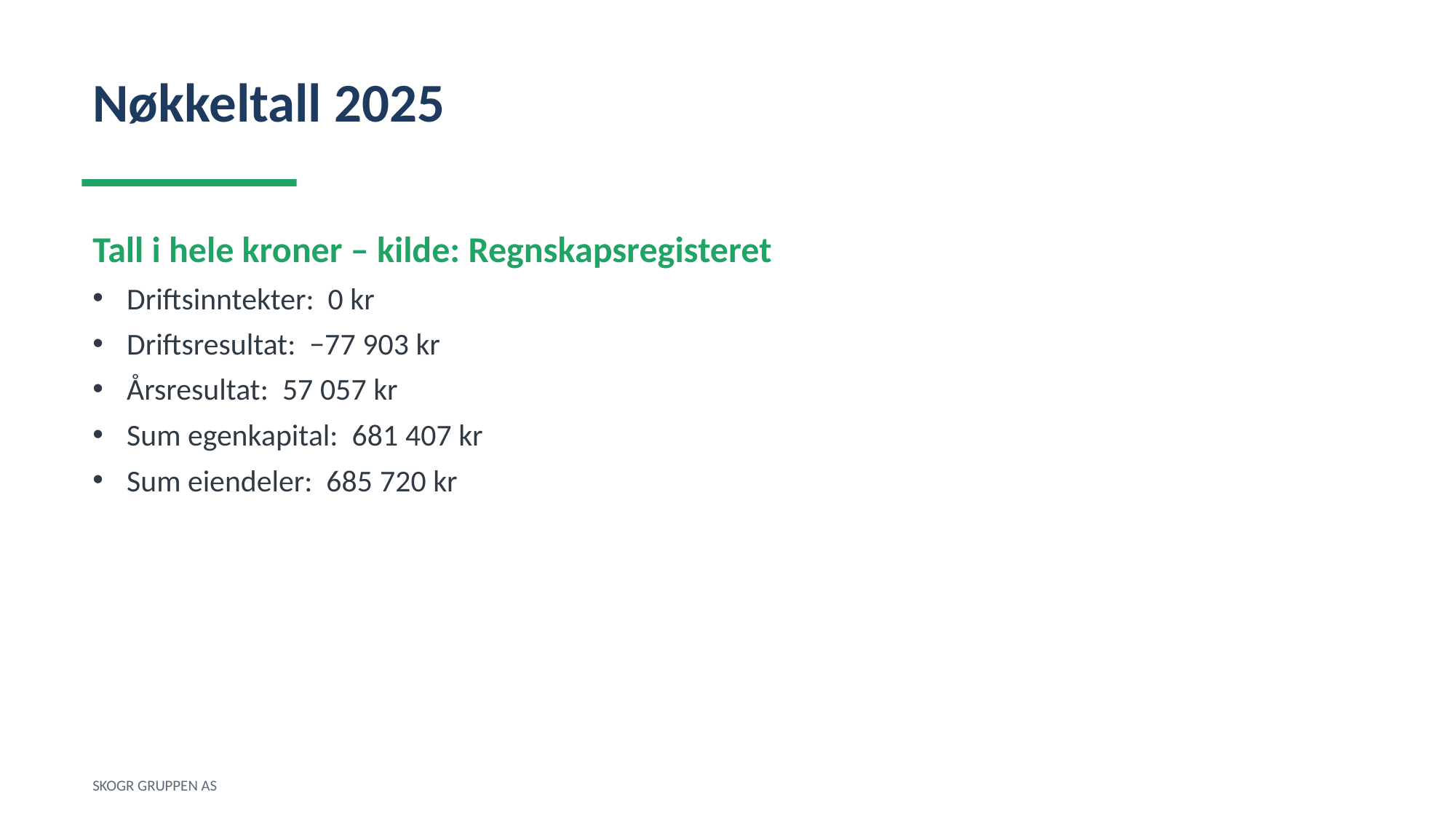

Nøkkeltall 2025

Tall i hele kroner – kilde: Regnskapsregisteret
Driftsinntekter:  0 kr
Driftsresultat:  −77 903 kr
Årsresultat:  57 057 kr
Sum egenkapital:  681 407 kr
Sum eiendeler:  685 720 kr
SKOGR GRUPPEN AS